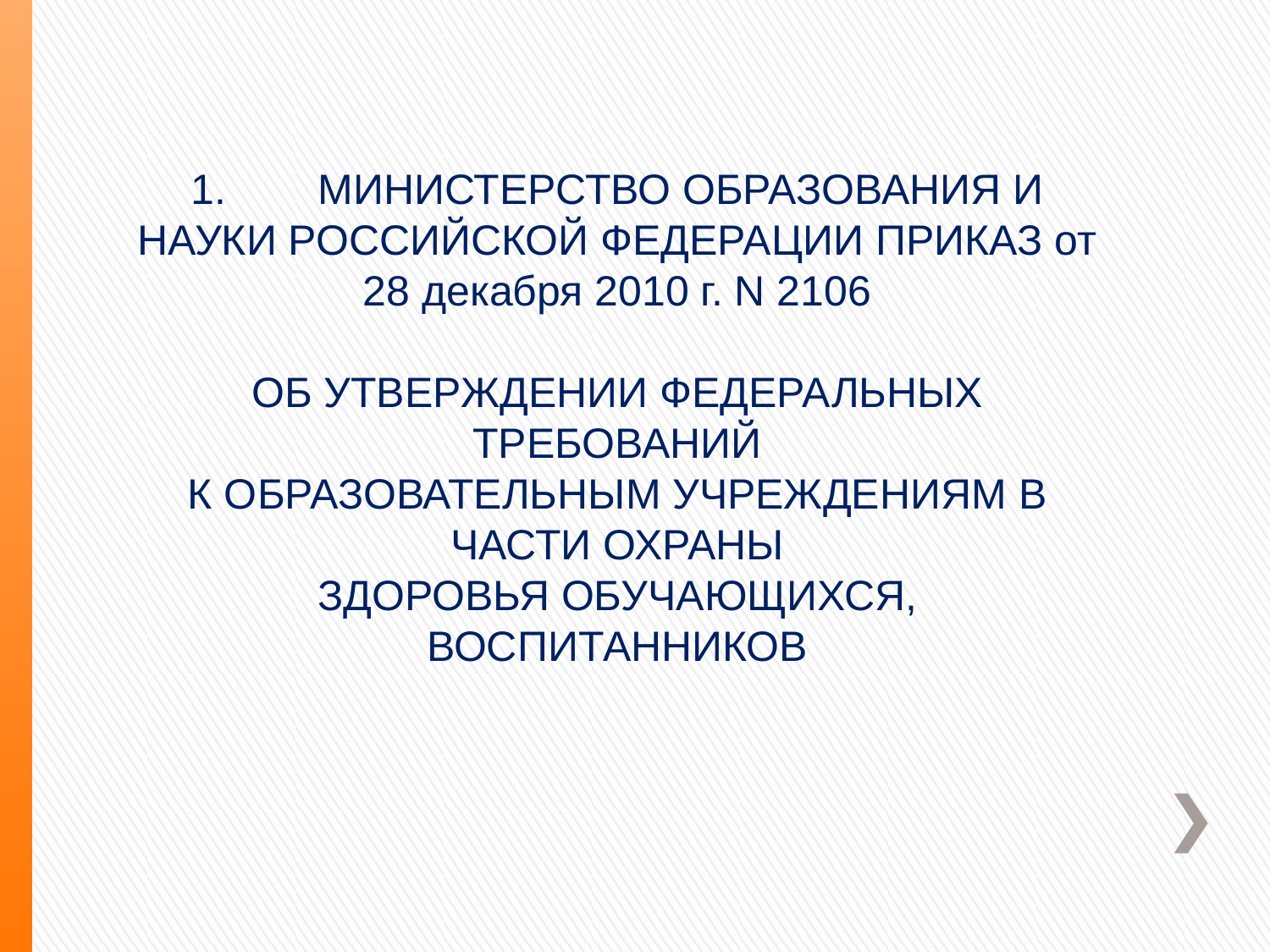

1.	МИНИСТЕРСТВО ОБРАЗОВАНИЯ И НАУКИ РОССИЙСКОЙ ФЕДЕРАЦИИ ПРИКАЗ от 28 декабря 2010 г. N 2106
ОБ УТВЕРЖДЕНИИ ФЕДЕРАЛЬНЫХ ТРЕБОВАНИЙ
К ОБРАЗОВАТЕЛЬНЫМ УЧРЕЖДЕНИЯМ В ЧАСТИ ОХРАНЫ
ЗДОРОВЬЯ ОБУЧАЮЩИХСЯ, ВОСПИТАННИКОВ